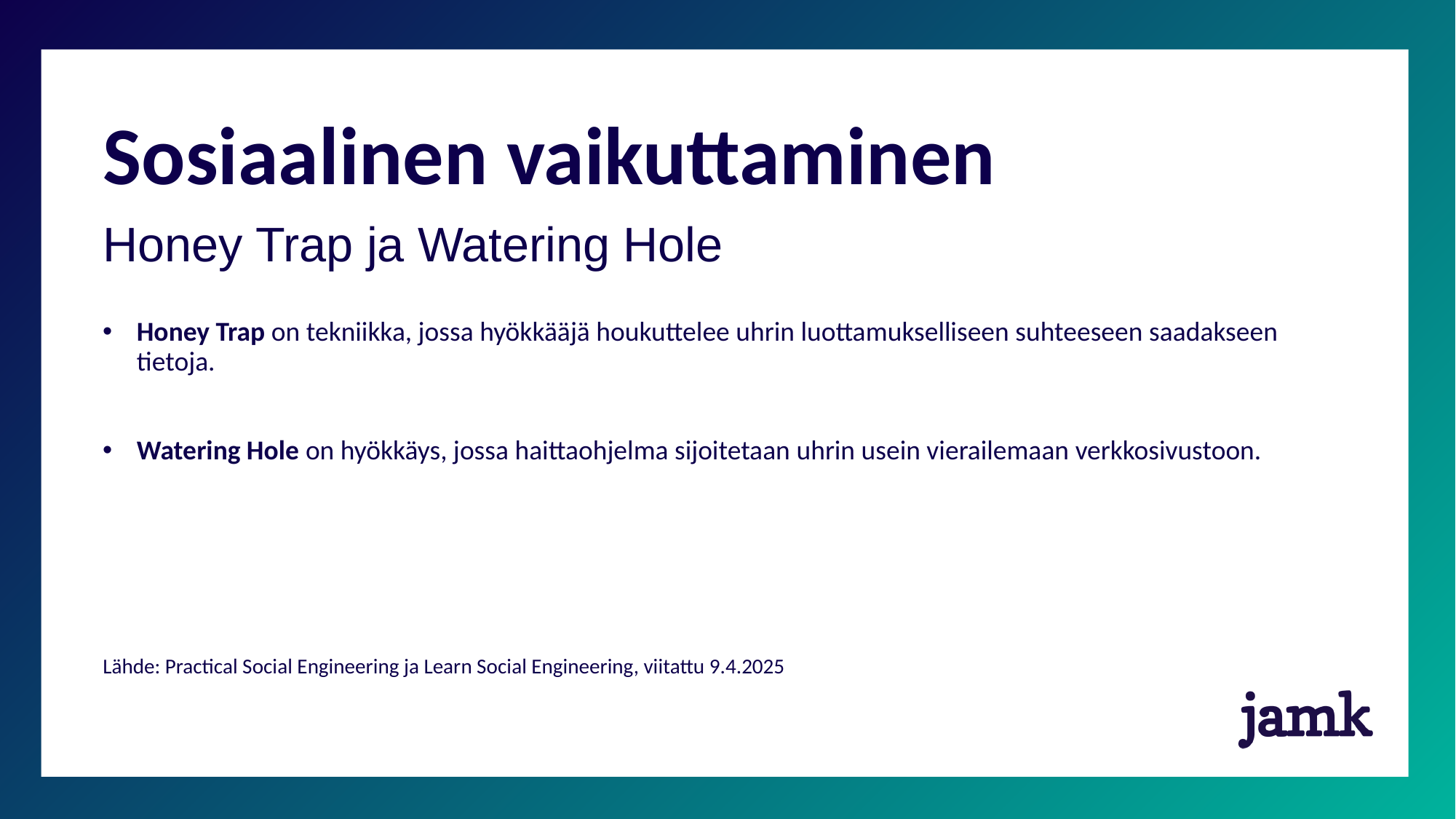

# Sosiaalinen vaikuttaminen
Honey Trap ja Watering Hole
Honey Trap on tekniikka, jossa hyökkääjä houkuttelee uhrin luottamukselliseen suhteeseen saadakseen tietoja.

Watering Hole on hyökkäys, jossa haittaohjelma sijoitetaan uhrin usein vierailemaan verkkosivustoon.
Lähde: Practical Social Engineering ja Learn Social Engineering, viitattu 9.4.2025